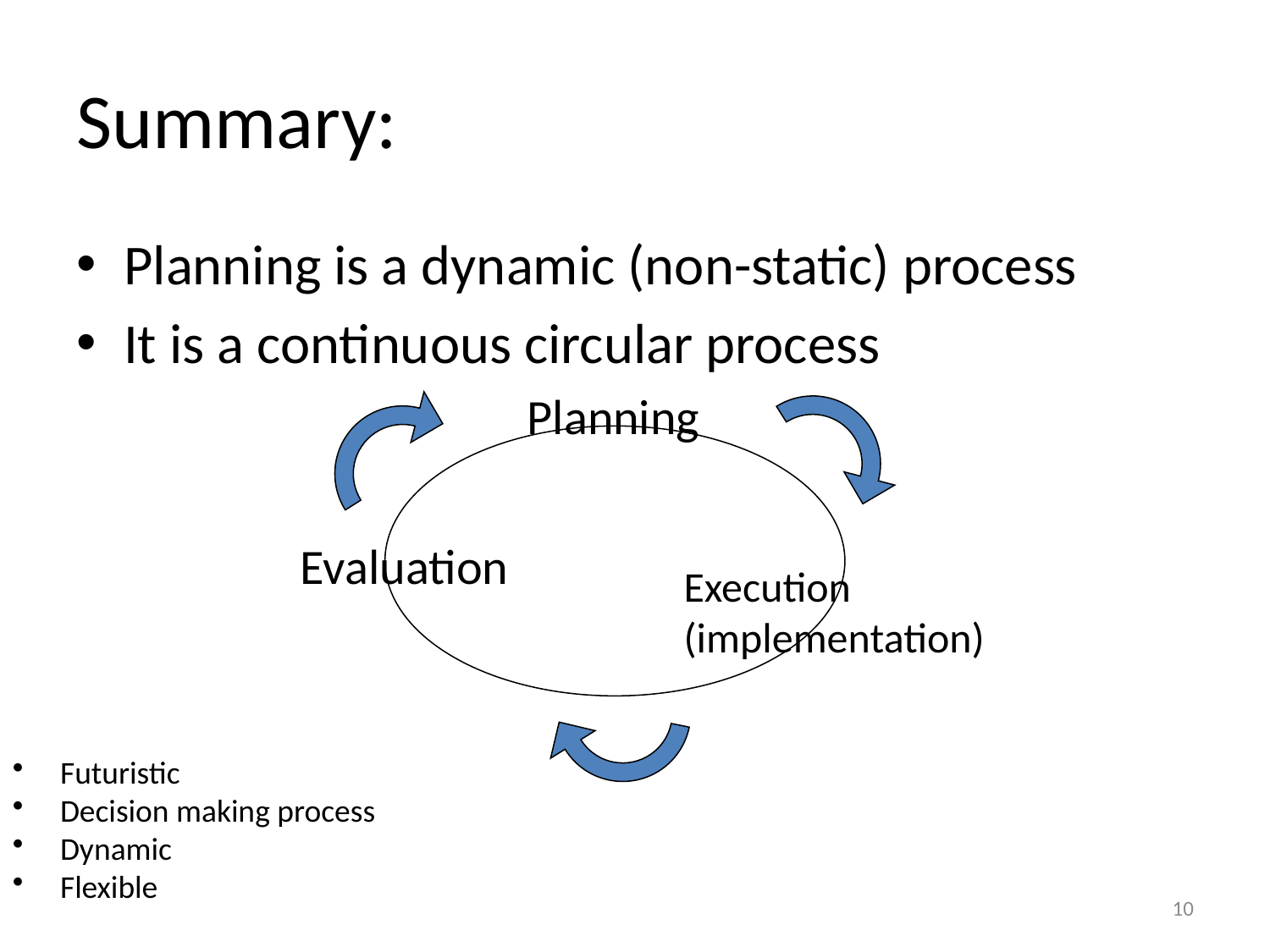

# Summary:
Planning is a dynamic (non-static) process
It is a continuous circular process
Planning

Evaluation
Execution
(implementation)

Futuristic
Decision making process
Dynamic
Flexible

10